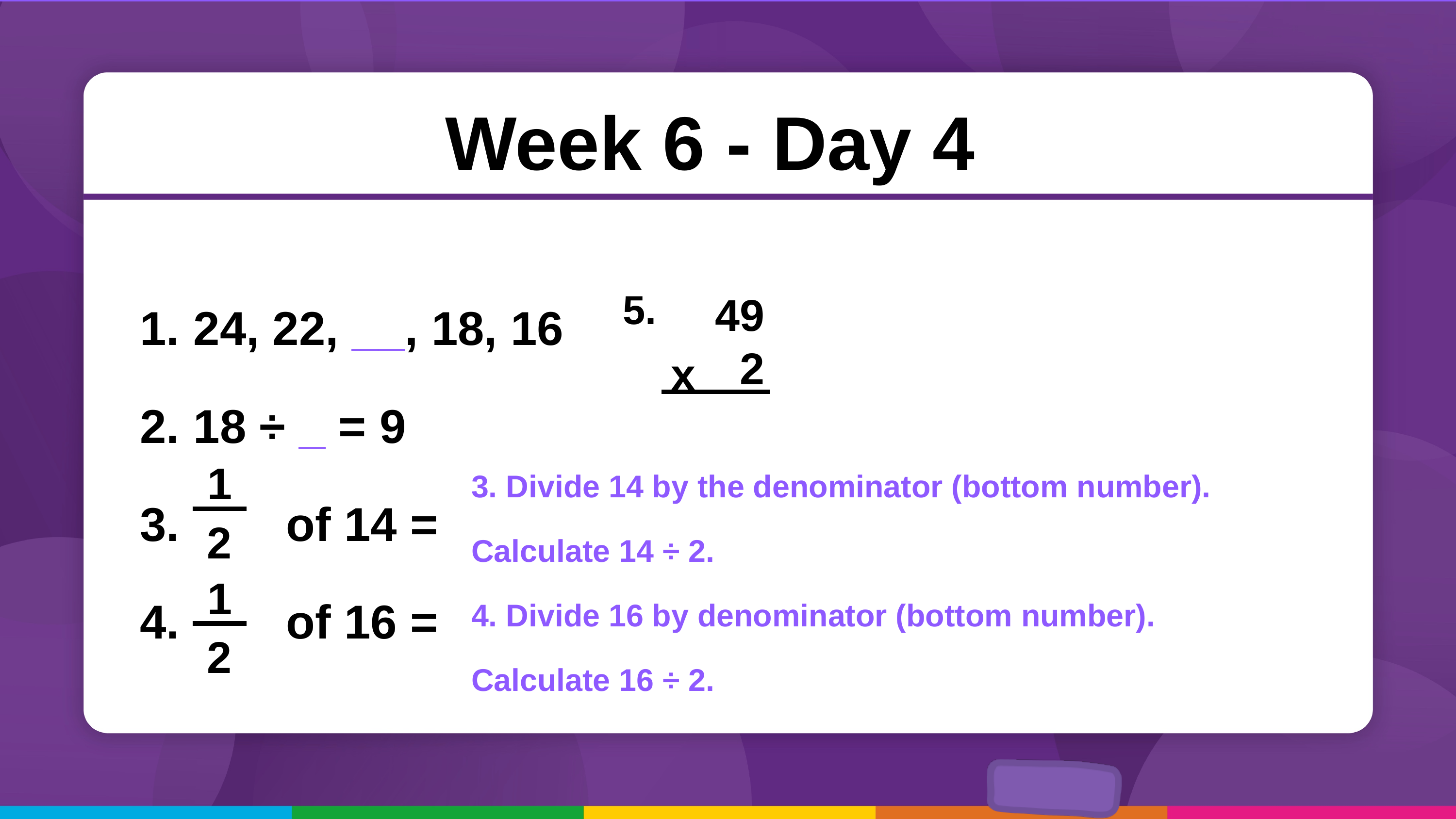

Week 6 - Day 4
5.

 24, 22, __, 18, 16
 18 ÷ _ = 9
        of 14 =
        of 16 =

3. Divide 14 by the denominator (bottom number).
Calculate 14 ÷ 2.
4. Divide 16 by denominator (bottom number).
Calculate 16 ÷ 2.
49
2
x
1
2
1
2